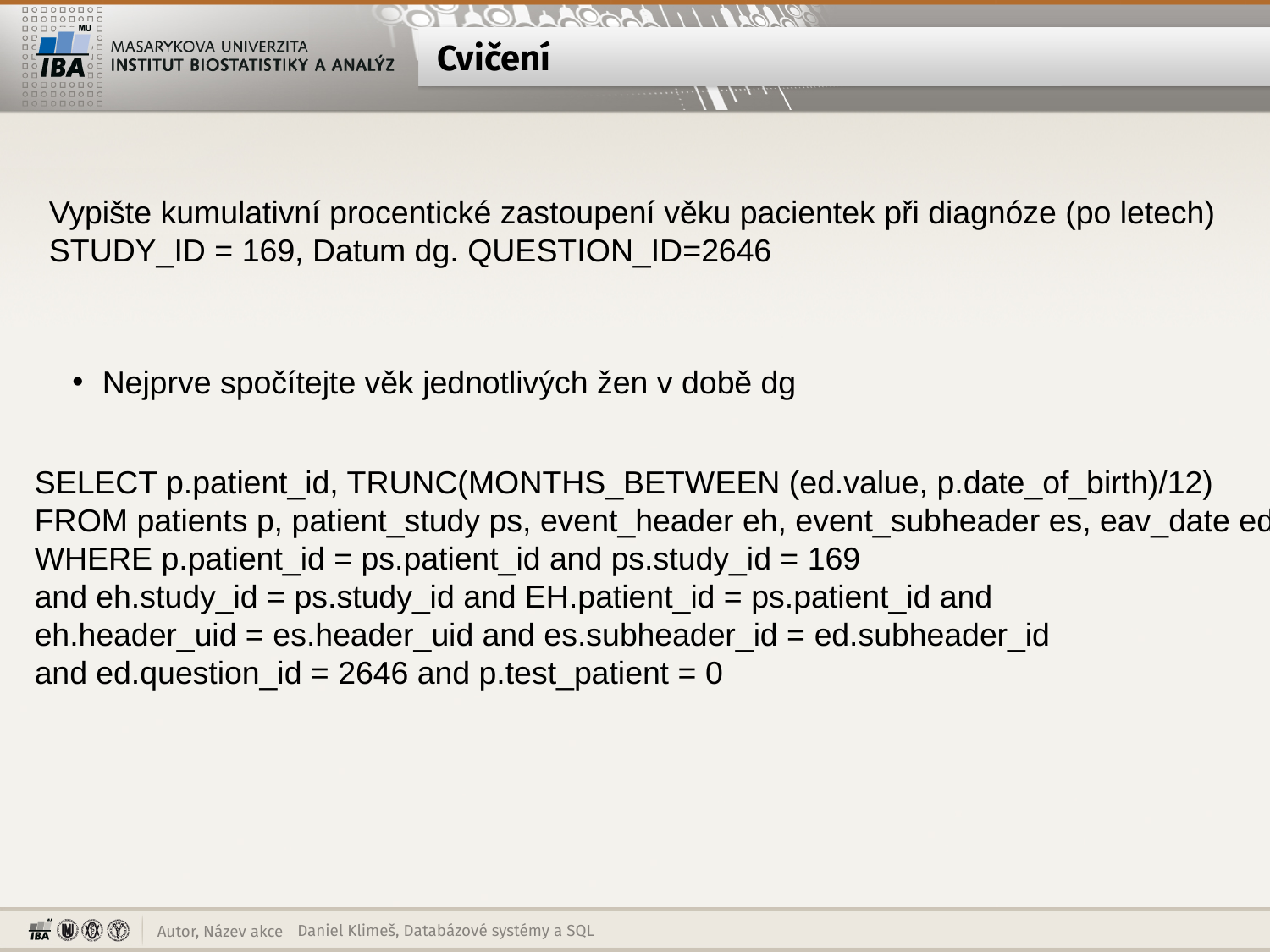

# Cvičení
Vypište kumulativní procentické zastoupení věku pacientek při diagnóze (po letech)
STUDY_ID = 169, Datum dg. QUESTION_ID=2646
Nejprve spočítejte věk jednotlivých žen v době dg
SELECT p.patient_id, TRUNC(MONTHS_BETWEEN (ed.value, p.date_of_birth)/12)
FROM patients p, patient_study ps, event_header eh, event_subheader es, eav_date ed
WHERE p.patient_id = ps.patient_id and ps.study_id = 169
and eh.study_id = ps.study_id and EH.patient_id = ps.patient_id and
eh.header_uid = es.header_uid and es.subheader_id = ed.subheader_id
and ed.question_id = 2646 and p.test_patient = 0
Daniel Klimeš, Databázové systémy a SQL